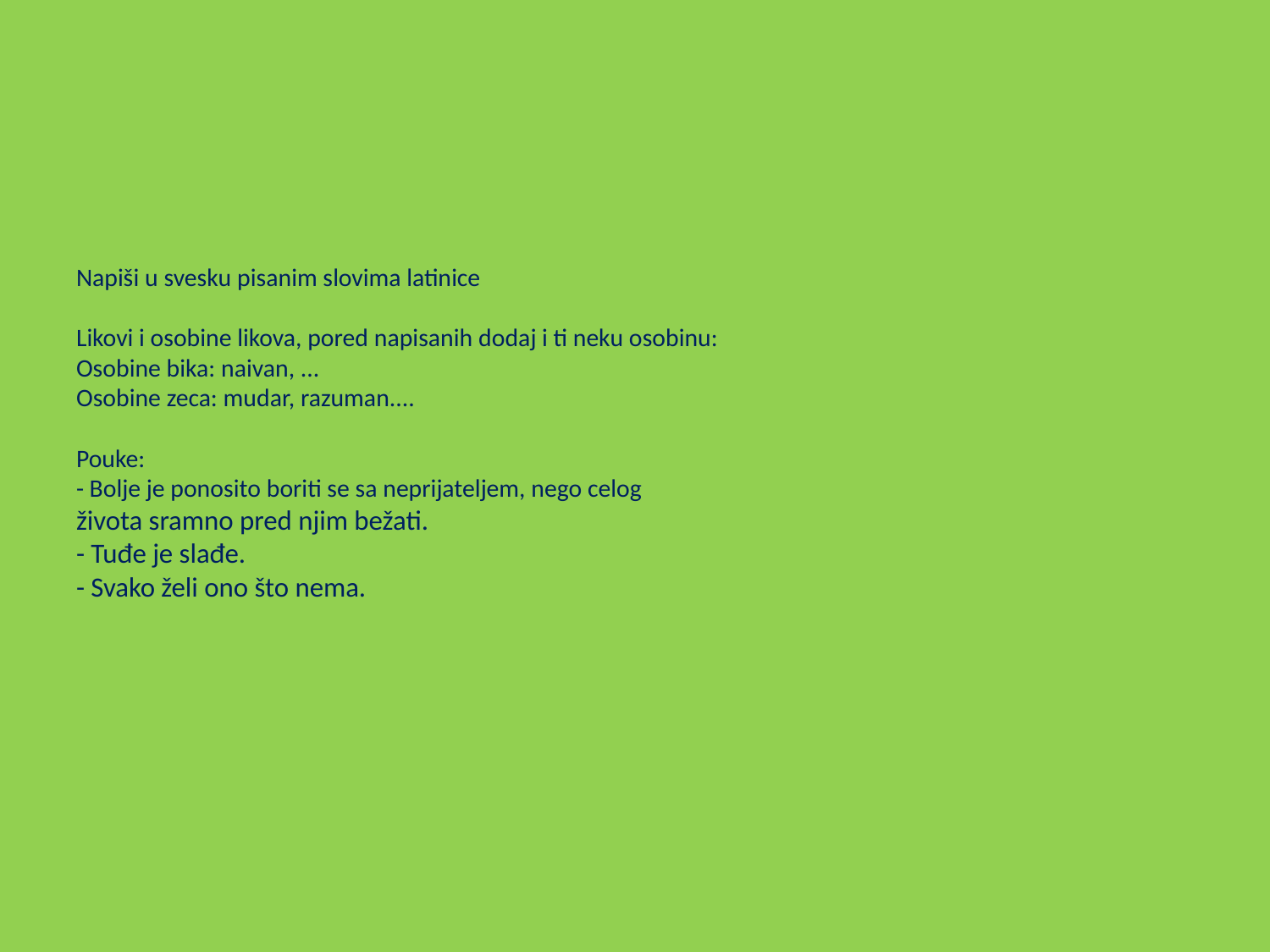

# Napiši u svesku pisanim slovima latinice Likovi i osobine likova, pored napisanih dodaj i ti neku osobinu: Osobine bika: naivan, ... Osobine zeca: mudar, razuman.... Pouke: - Bolje je ponosito boriti se sa neprijateljem, nego celog života sramno pred njim bežati. - Tuđe je slađe. - Svako želi ono što nema.